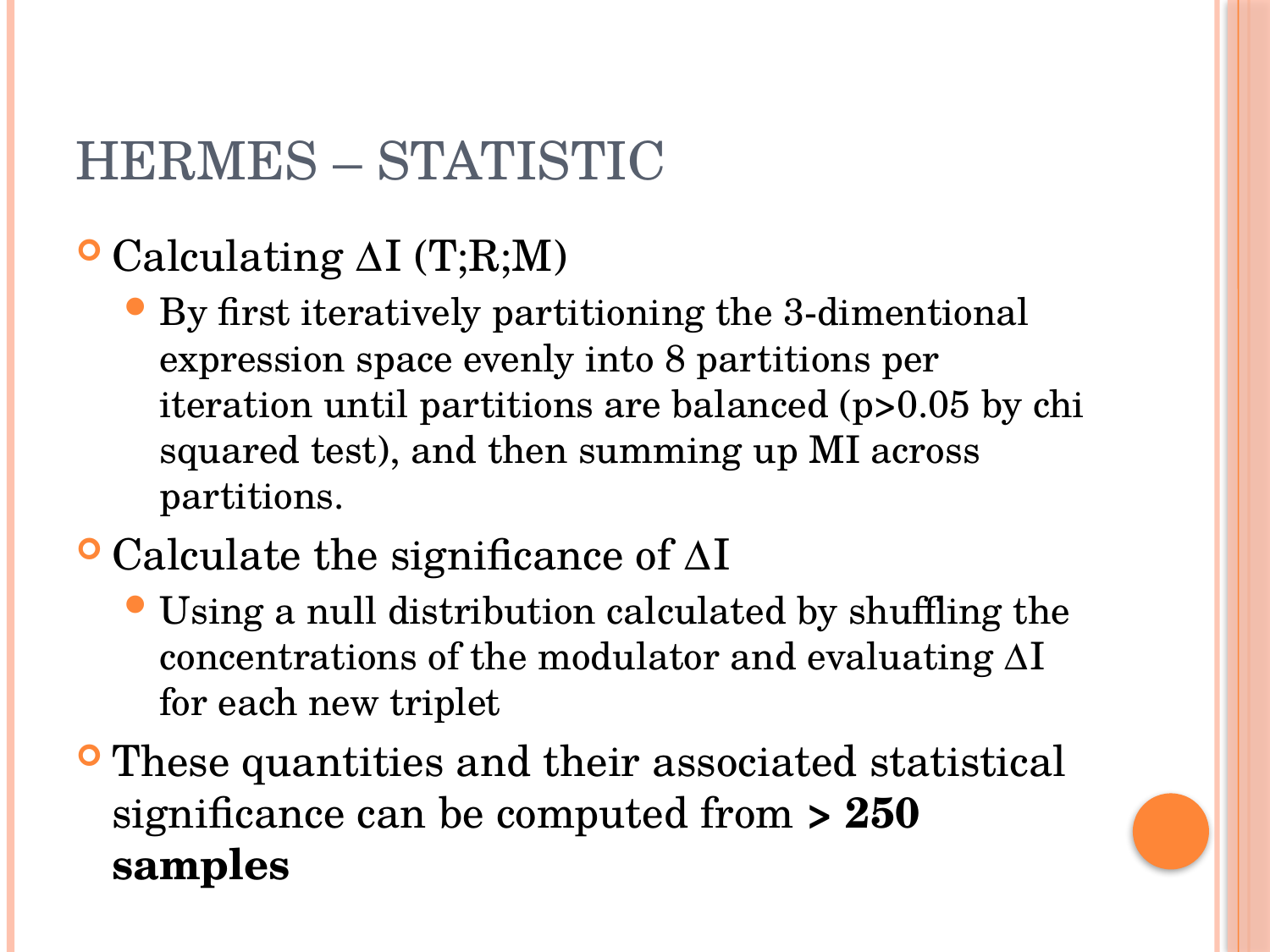

# Hermes – Statistic
Calculating ΔI (T;R;M)
By first iteratively partitioning the 3-dimentional expression space evenly into 8 partitions per iteration until partitions are balanced (p>0.05 by chi squared test), and then summing up MI across partitions.
Calculate the significance of ΔI
Using a null distribution calculated by shuffling the concentrations of the modulator and evaluating ΔI for each new triplet
These quantities and their associated statistical significance can be computed from > 250 samples